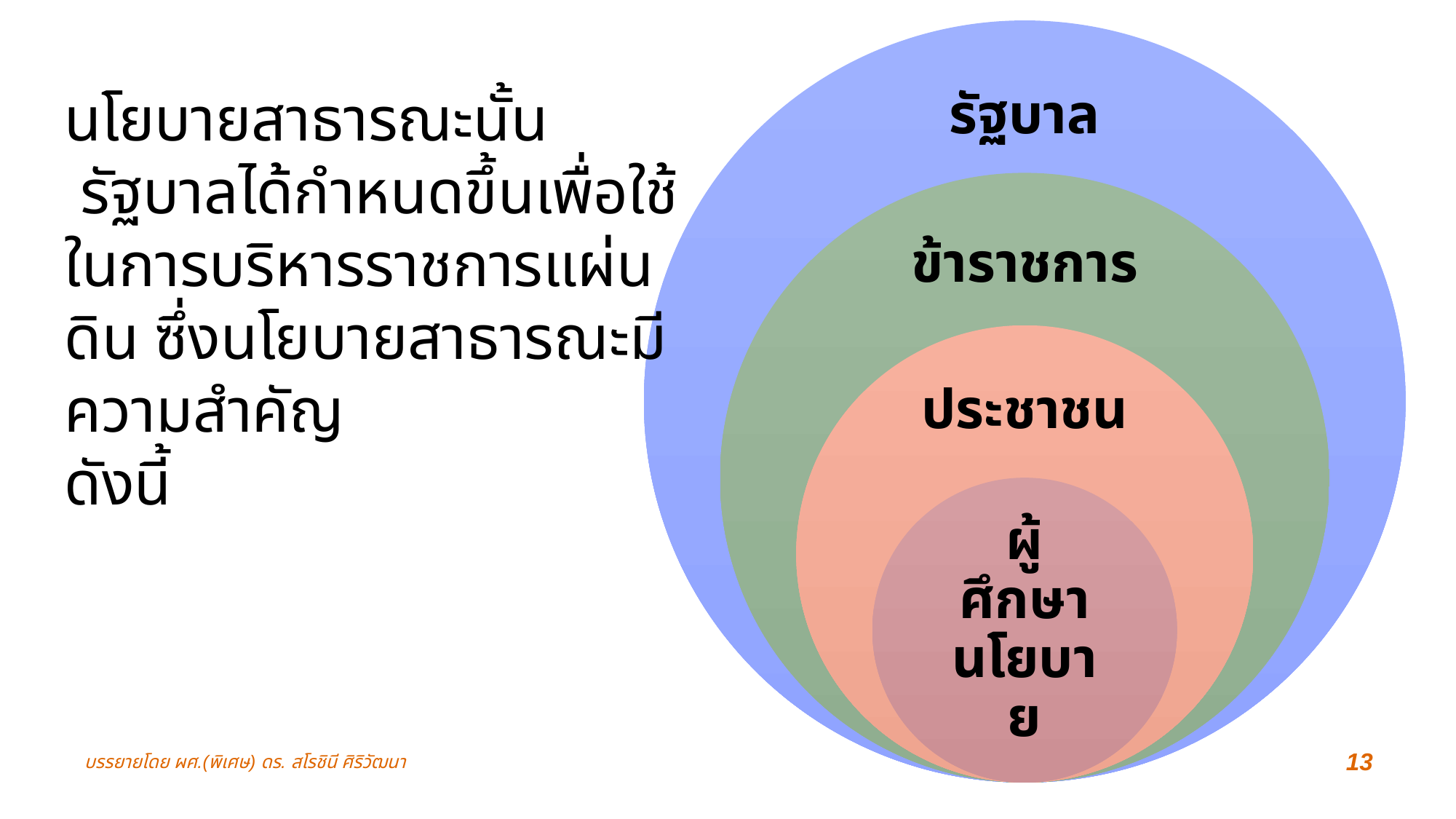

รัฐบาล
ข้าราชการ
ประชาชน
ผู้ศึกษานโยบาย
นโยบายสาธารณะนั้น  รัฐบาลได้กำหนดขึ้นเพื่อใช้ในการบริหารราชการแผ่นดิน ซึ่งนโยบายสาธารณะมีความสำคัญ
ดังนี้
บรรยายโดย ผศ.(พิเศษ) ดร. สโรชินี ศิริวัฒนา
13